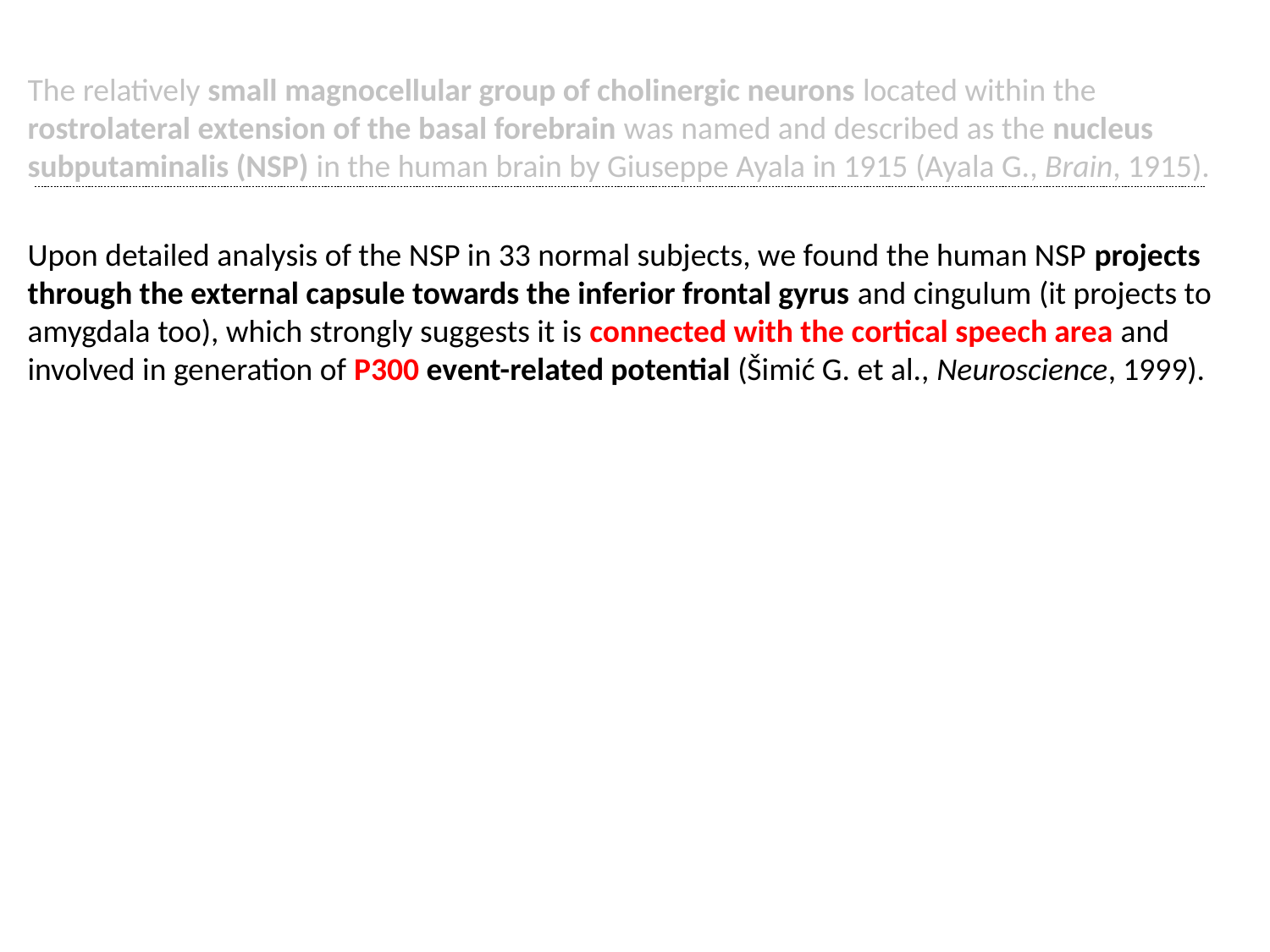

The relatively small magnocellular group of cholinergic neurons located within the rostrolateral extension of the basal forebrain was named and described as the nucleus subputaminalis (NSP) in the human brain by Giuseppe Ayala in 1915 (Ayala G., Brain, 1915).

Upon detailed analysis of the NSP in 33 normal subjects, we found the human NSP projects through the external capsule towards the inferior frontal gyrus and cingulum (it projects to amygdala too), which strongly suggests it is connected with the cortical speech area and involved in generation of P300 event-related potential (Šimić G. et al., Neuroscience, 1999).